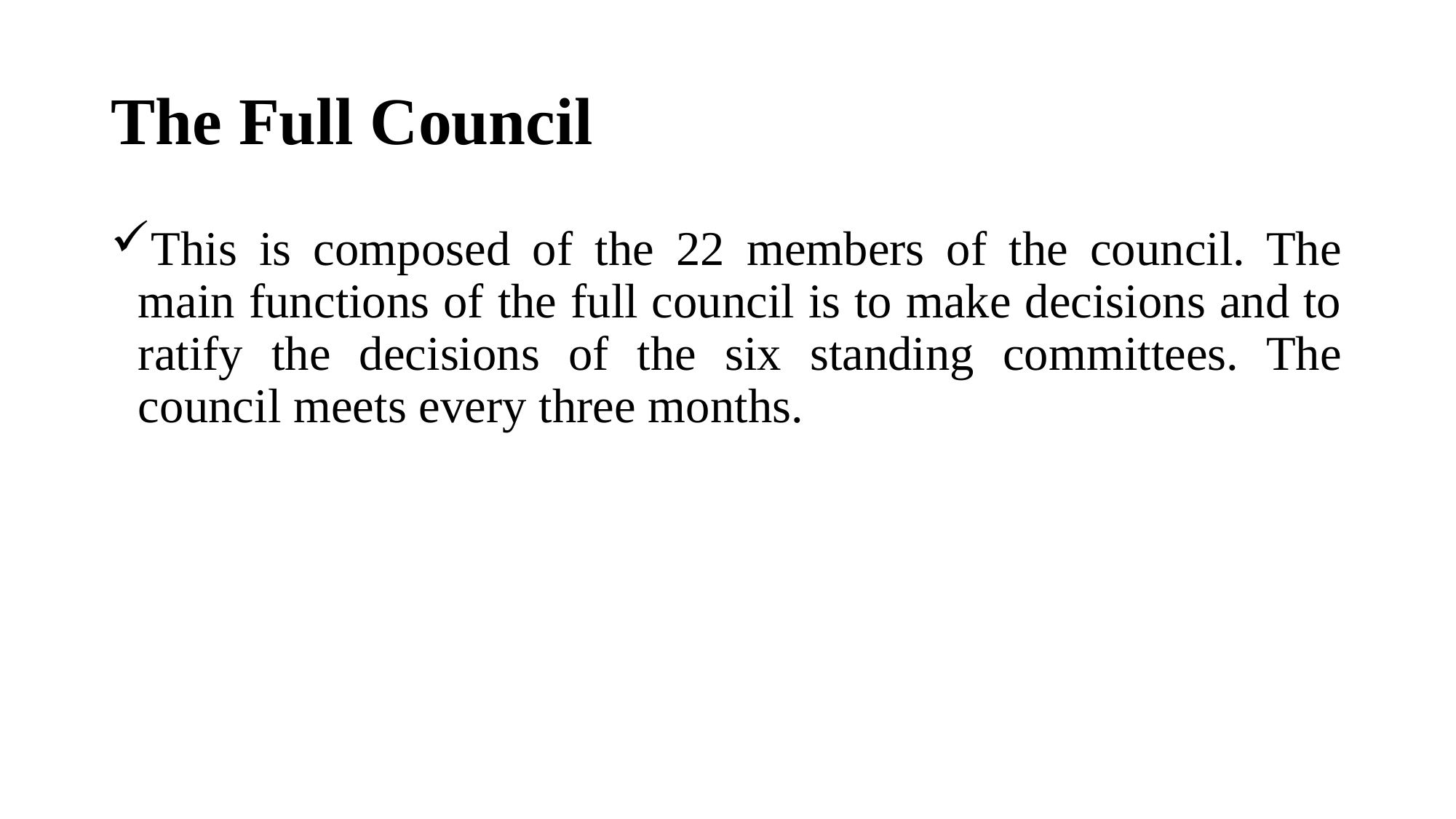

# The Full Council
This is composed of the 22 members of the council. The main functions of the full council is to make decisions and to ratify the decisions of the six standing committees. The council meets every three months.